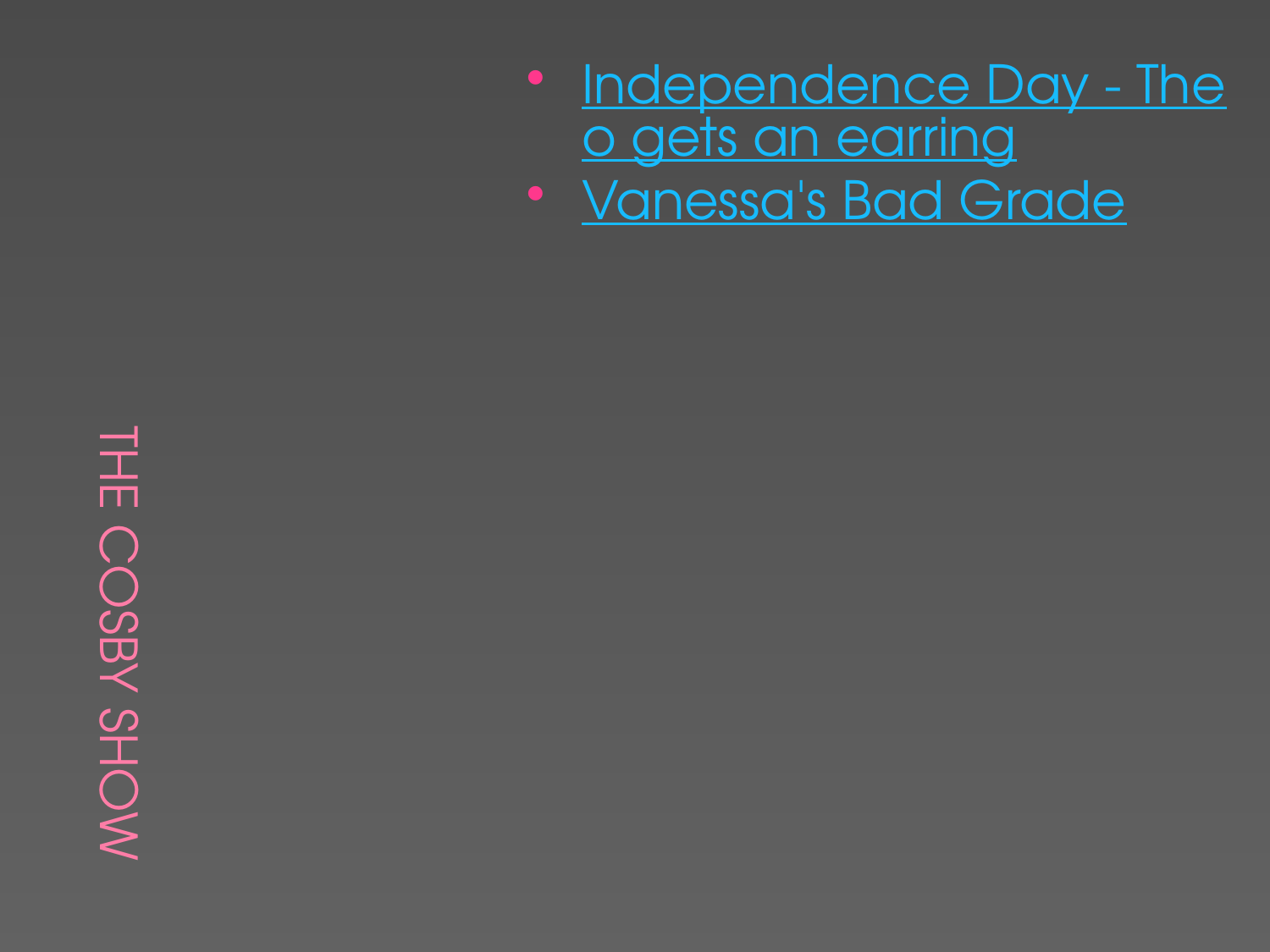

Independence Day - Theo gets an earring
Vanessa's Bad Grade

# The cosby show